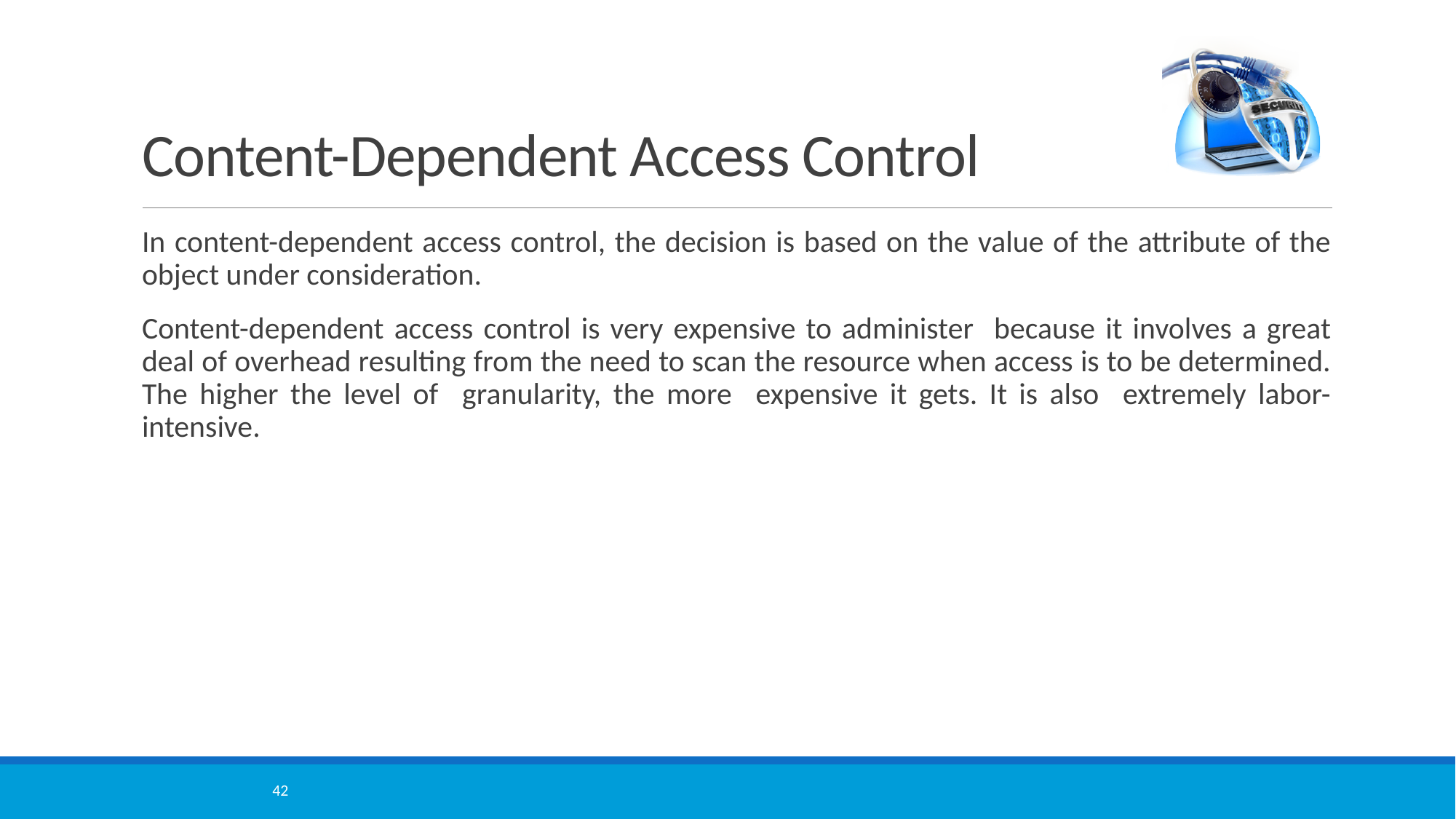

# Content-Dependent Access Control
In content-dependent access control, the decision is based on the value of the attribute of the object under consideration.
Content-dependent access control is very expensive to administer  because it involves a great deal of overhead resulting from the need to scan the resource when access is to be determined. The higher the level of  granularity, the more  expensive it gets. It is also  extremely labor-intensive.

42